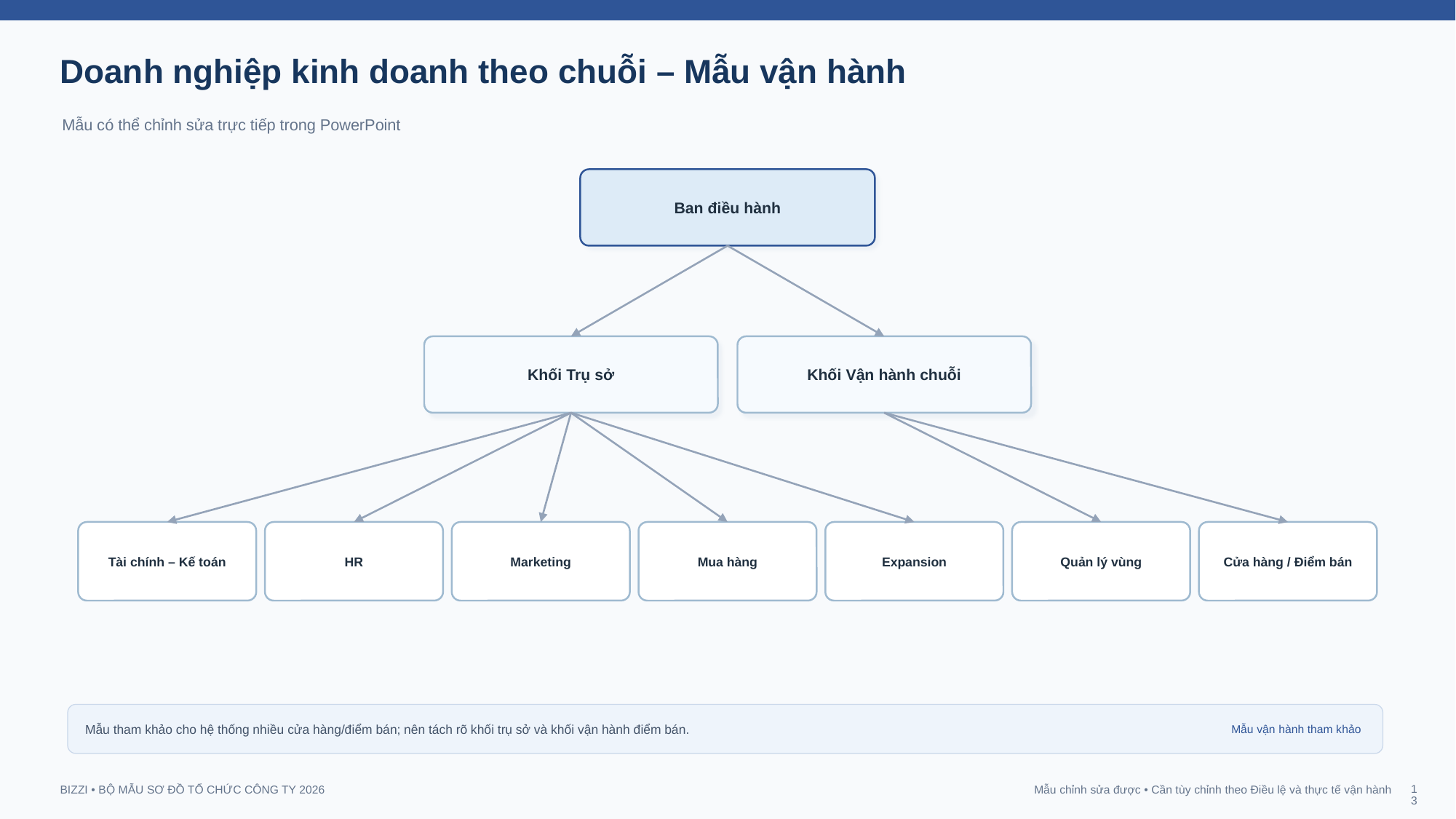

Doanh nghiệp kinh doanh theo chuỗi – Mẫu vận hành
Mẫu có thể chỉnh sửa trực tiếp trong PowerPoint

Ban điều hành

Khối Trụ sở
Khối Vận hành chuỗi

Tài chính – Kế toán
HR
Marketing
Mua hàng
Expansion
Quản lý vùng
Cửa hàng / Điểm bán

Mẫu tham khảo cho hệ thống nhiều cửa hàng/điểm bán; nên tách rõ khối trụ sở và khối vận hành điểm bán.
Mẫu vận hành tham khảo
13